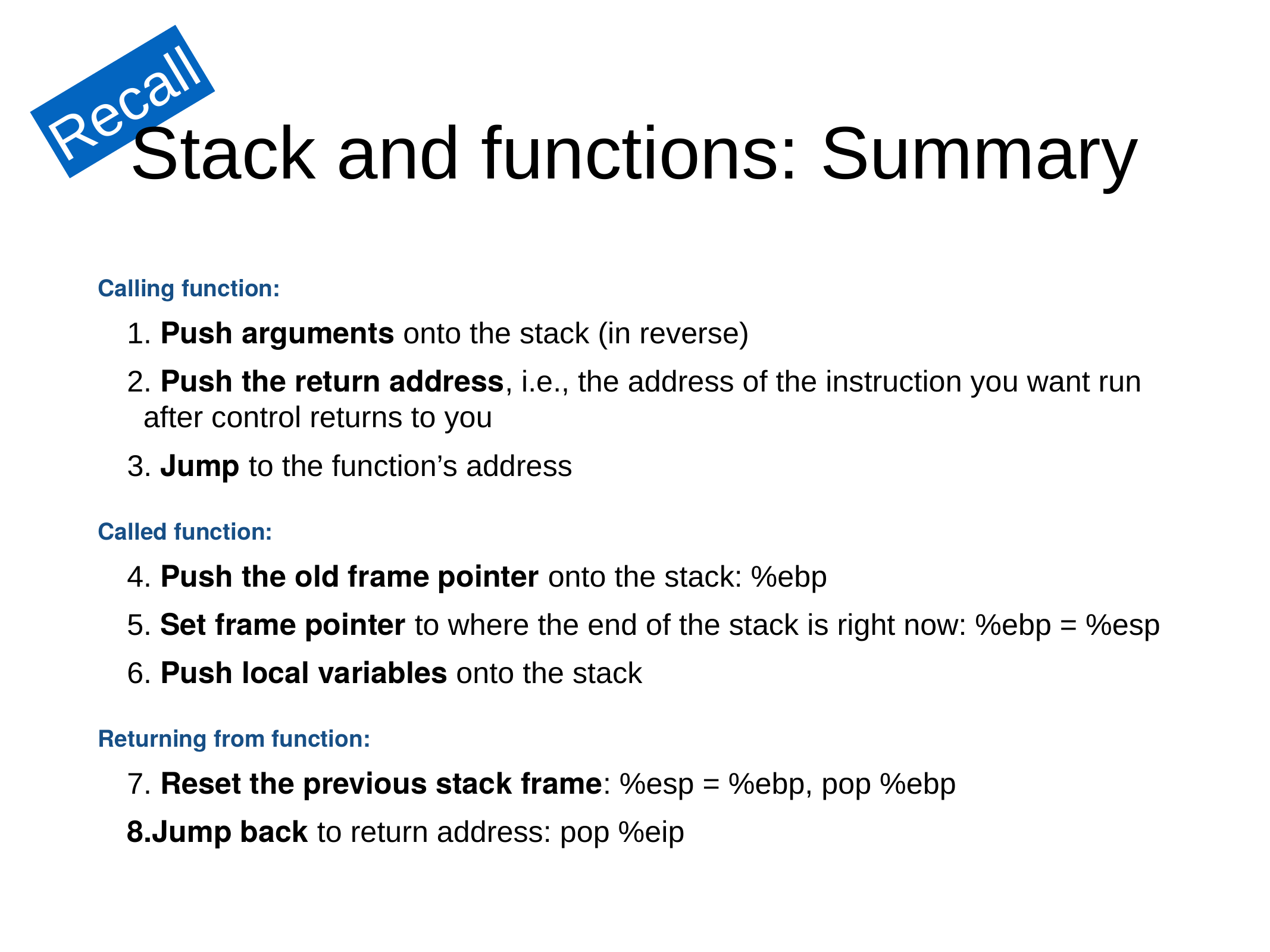

# Stack and functions: Summary
Recall
Calling function:
 Push arguments onto the stack (in reverse)
 Push the return address, i.e., the address of the instruction you want run    after control returns to you
 Jump to the function’s address
Called function:
 Push the old frame pointer onto the stack: %ebp
 Set frame pointer to where the end of the stack is right now: %ebp = %esp
 Push local variables onto the stack
Returning from function:
 Reset the previous stack frame: %esp = %ebp, pop %ebp
Jump back to return address: pop %eip